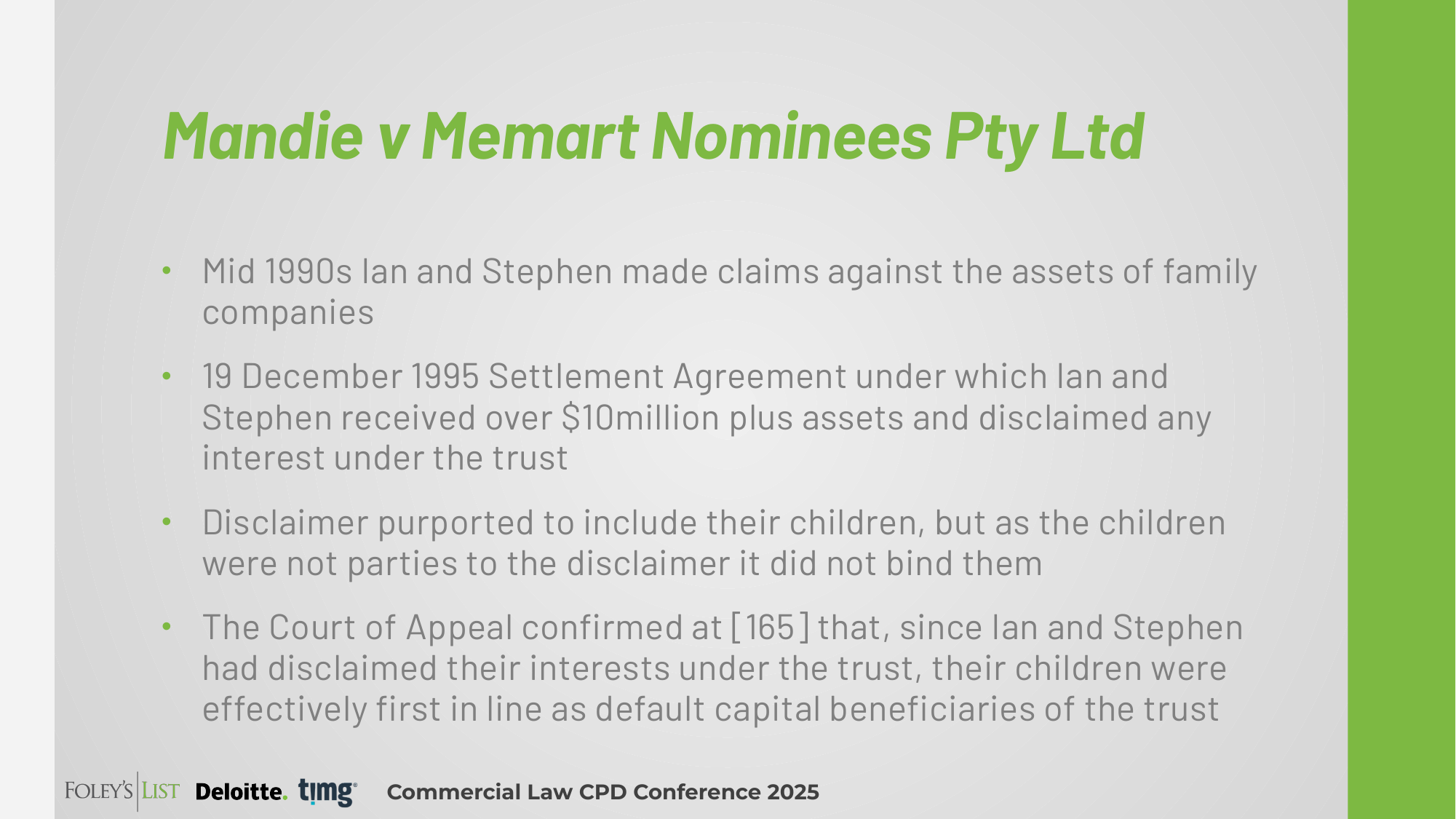

# Mandie v Memart Nominees Pty Ltd
Mid 1990s Ian and Stephen made claims against the assets of family companies
19 December 1995 Settlement Agreement under which Ian and Stephen received over $10million plus assets and disclaimed any interest under the trust
Disclaimer purported to include their children, but as the children were not parties to the disclaimer it did not bind them
The Court of Appeal confirmed at [165] that, since Ian and Stephen had disclaimed their interests under the trust, their children were effectively first in line as default capital beneficiaries of the trust